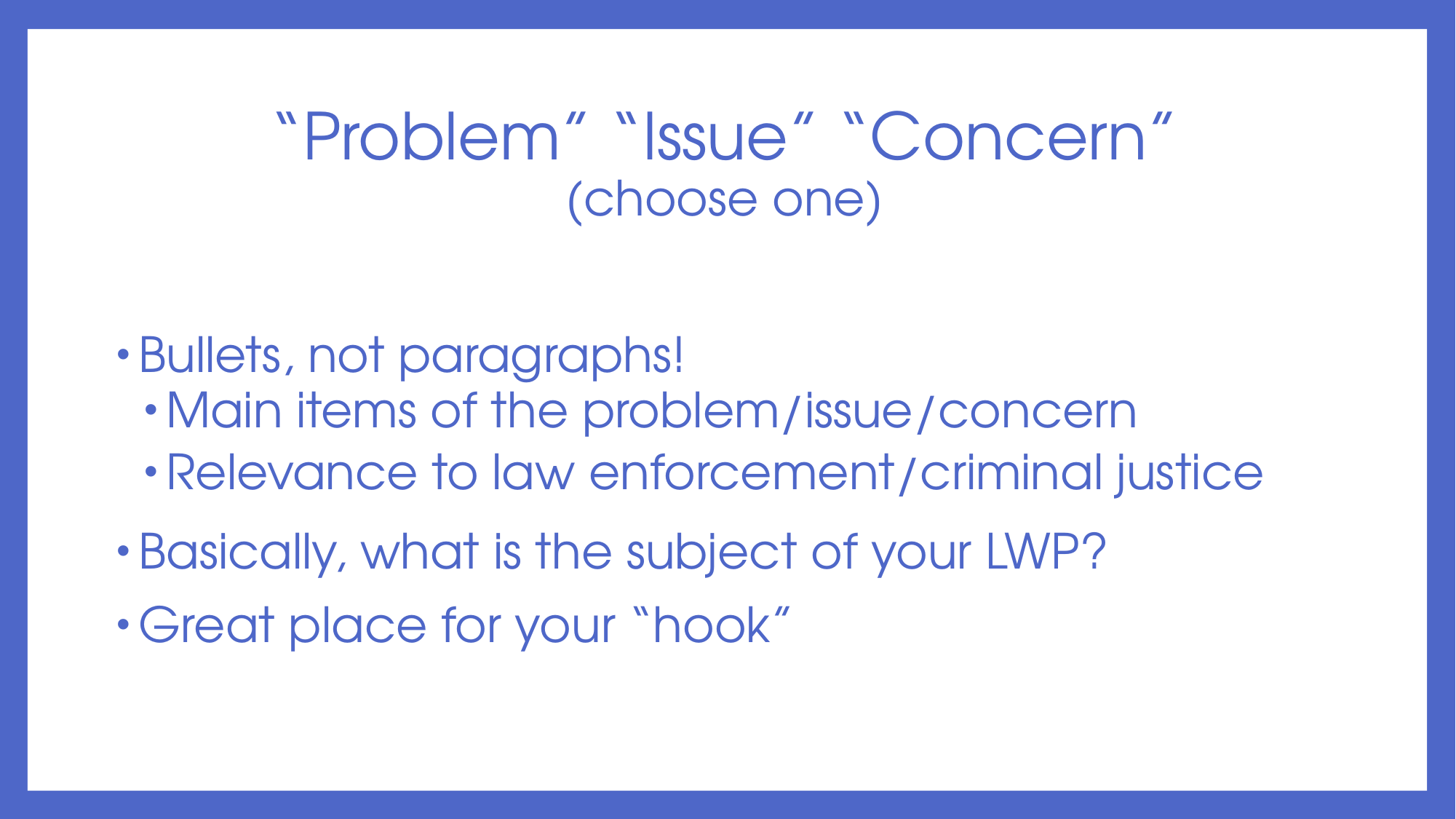

# “Problem” “Issue” “Concern” (choose one)
Bullets, not paragraphs!
Main items of the problem/issue/concern
Relevance to law enforcement/criminal justice
Basically, what is the subject of your LWP?
Great place for your “hook”